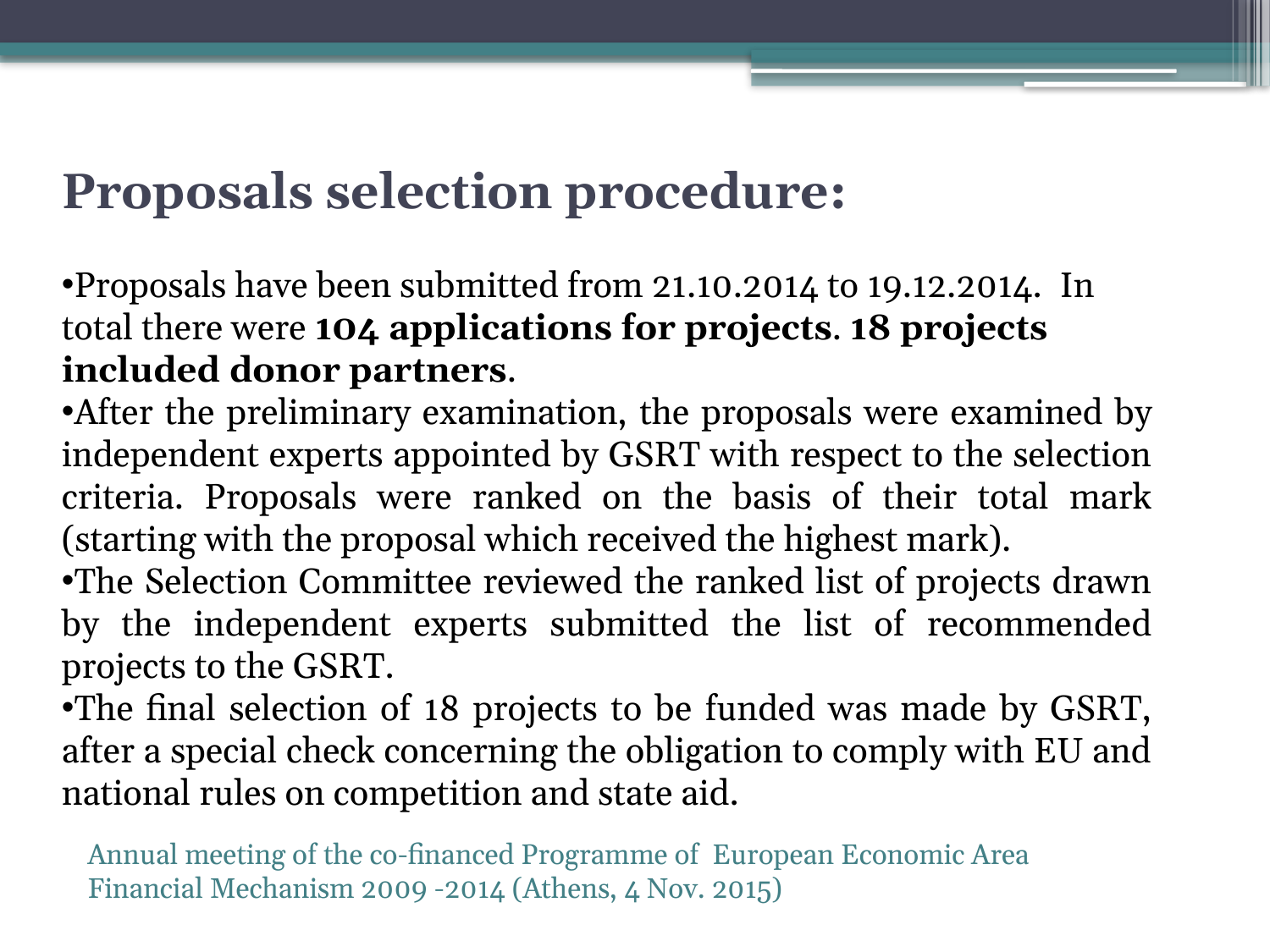

Proposals selection procedure:

Proposals have been submitted from 21.10.2014 to 19.12.2014.  In total there were 104 applications for projects. 18 projects included donor partners.
After the preliminary examination, the proposals were examined by independent experts appointed by GSRT with respect to the selection criteria. Proposals were ranked on the basis of their total mark (starting with the proposal which received the highest mark).
The Selection Committee reviewed the ranked list of projects drawn by the independent experts submitted the list of recommended projects to the GSRT.
The final selection of 18 projects to be funded was made by GSRT, after a special check concerning the obligation to comply with EU and national rules on competition and state aid.

Annual meeting of the co-financed Programme of  European Economic Area Financial Mechanism 2009 -2014 (Athens, 4 Nov. 2015)